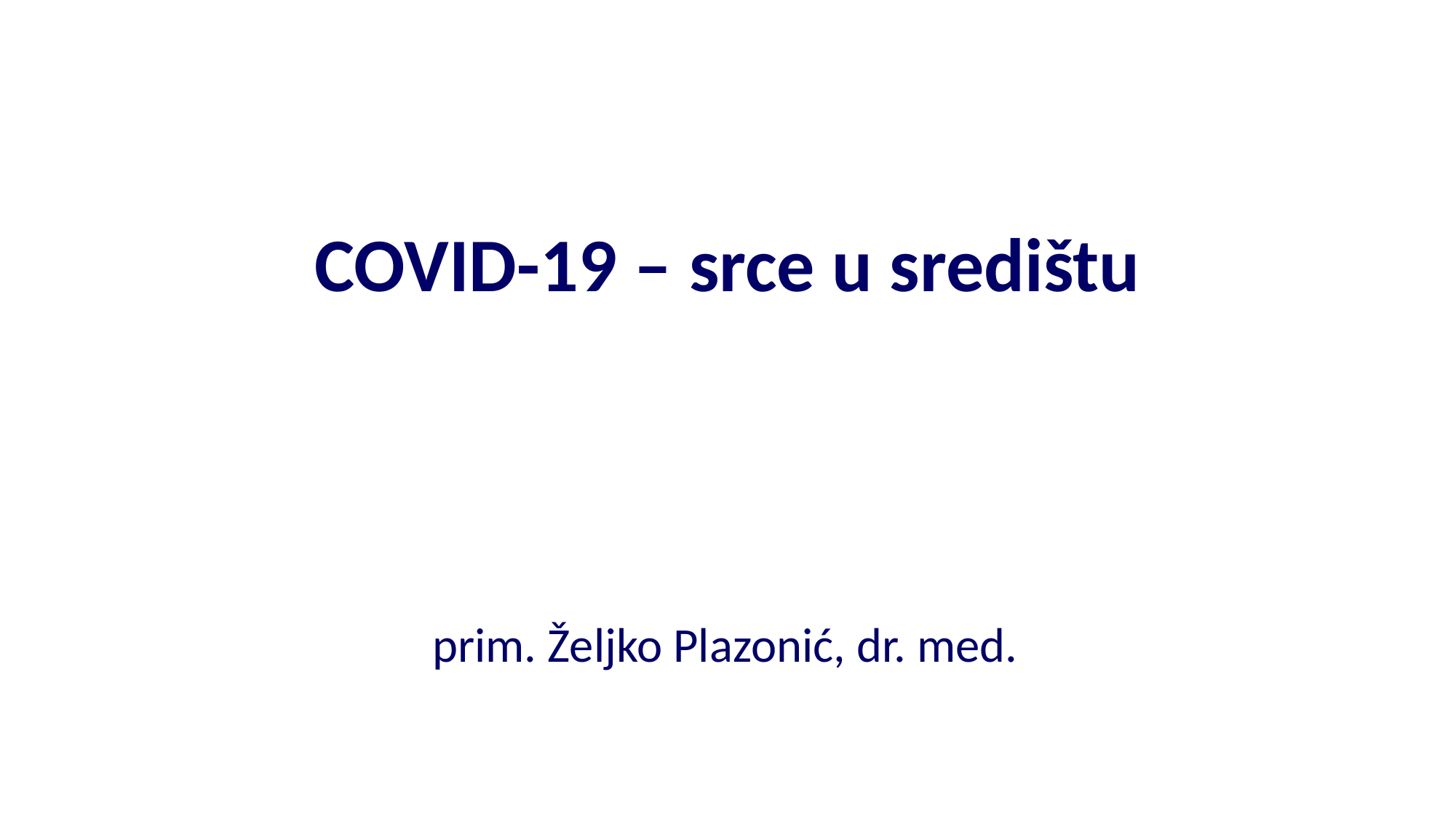

COVID-19 – srce u središtu
prim. Željko Plazonić, dr. med.